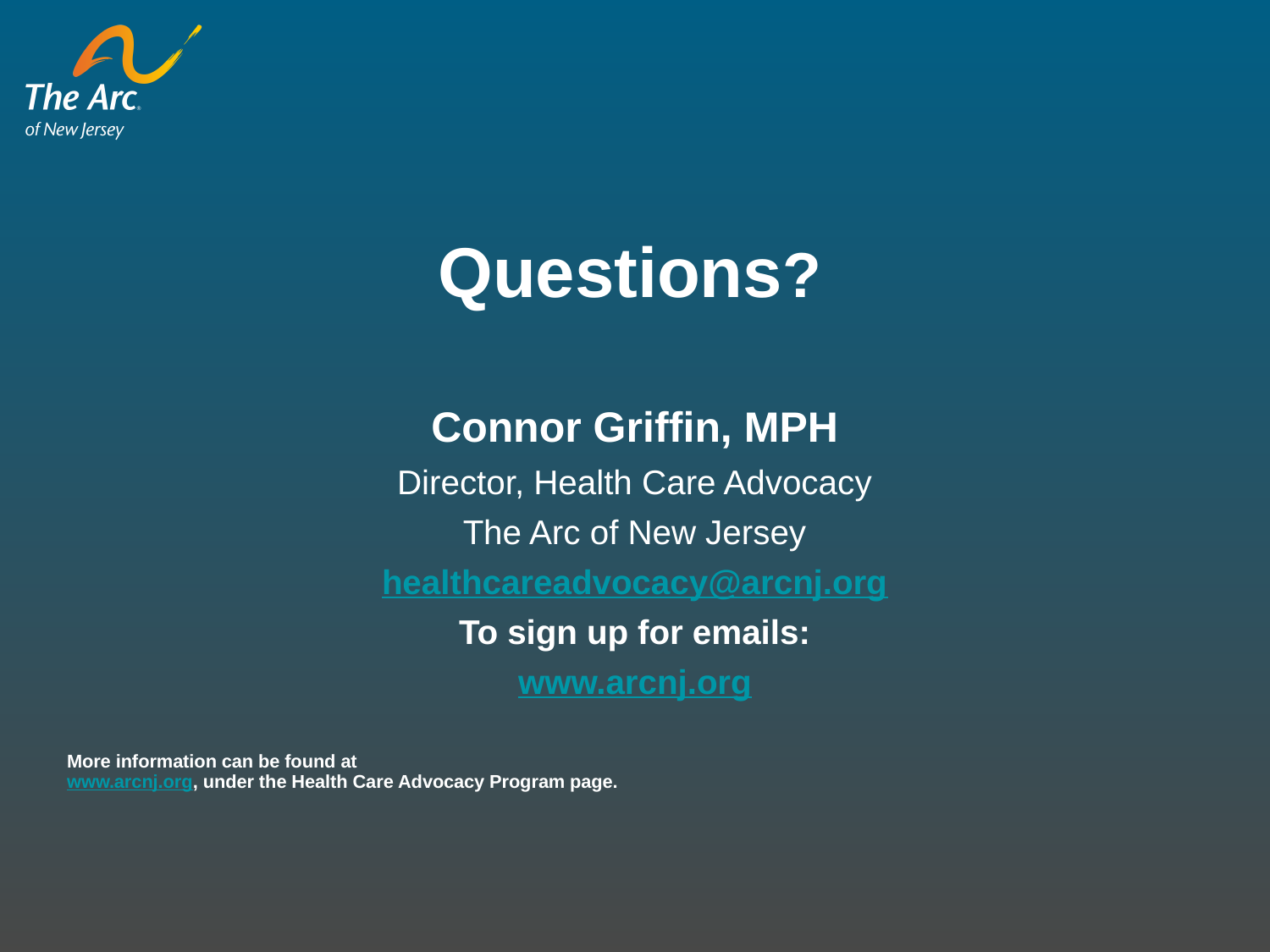

Questions?

Connor Griffin, MPH
Director, Health Care Advocacy
The Arc of New Jersey
healthcareadvocacy@arcnj.org
To sign up for emails:
www.arcnj.org

More information can be found at
www.arcnj.org, under the Health Care Advocacy Program page.